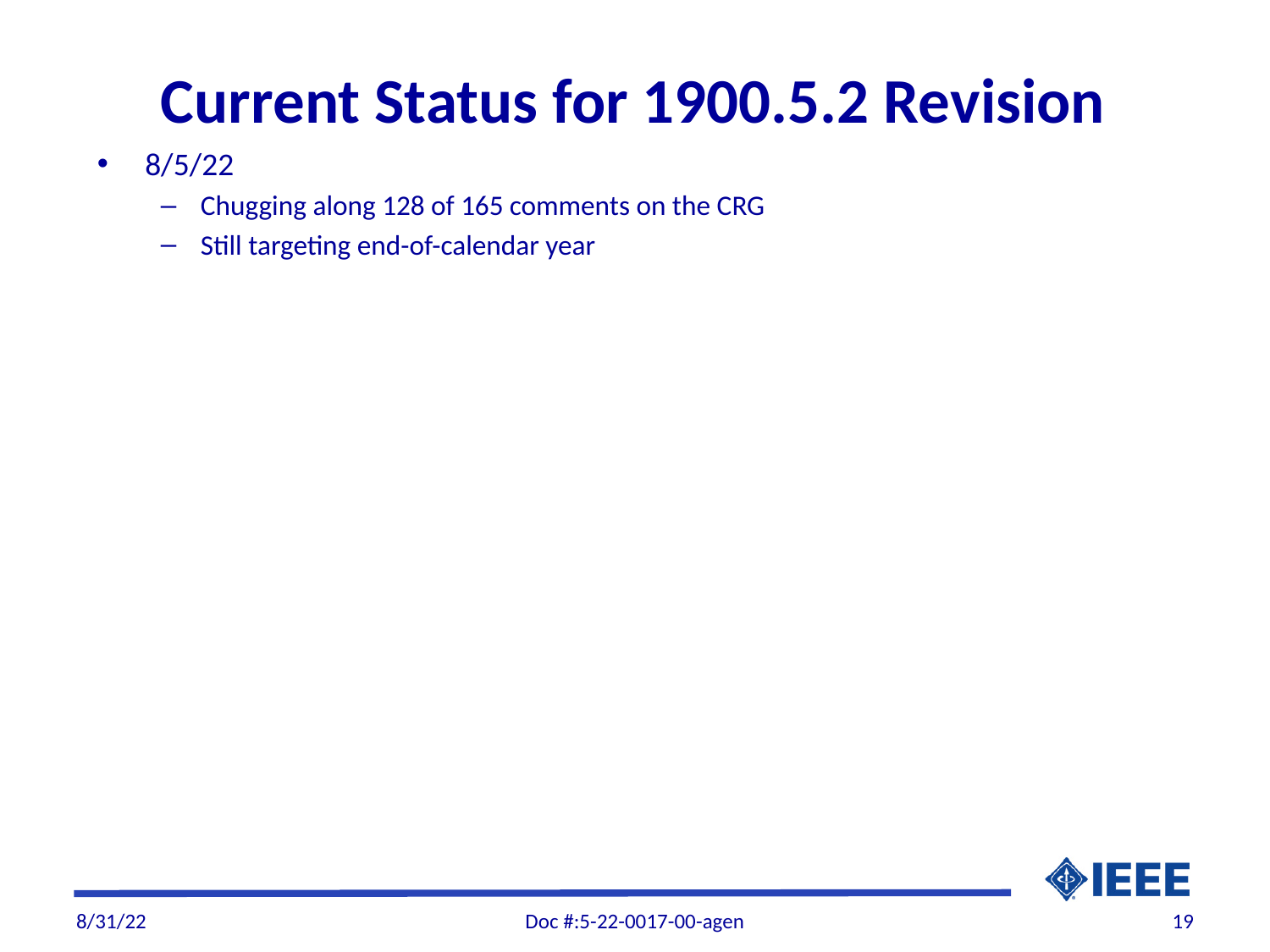

# Current Status for 1900.5.2 Revision
8/5/22
Chugging along 128 of 165 comments on the CRG
Still targeting end-of-calendar year

8/31/22
Doc #:5-22-0017-00-agen
19